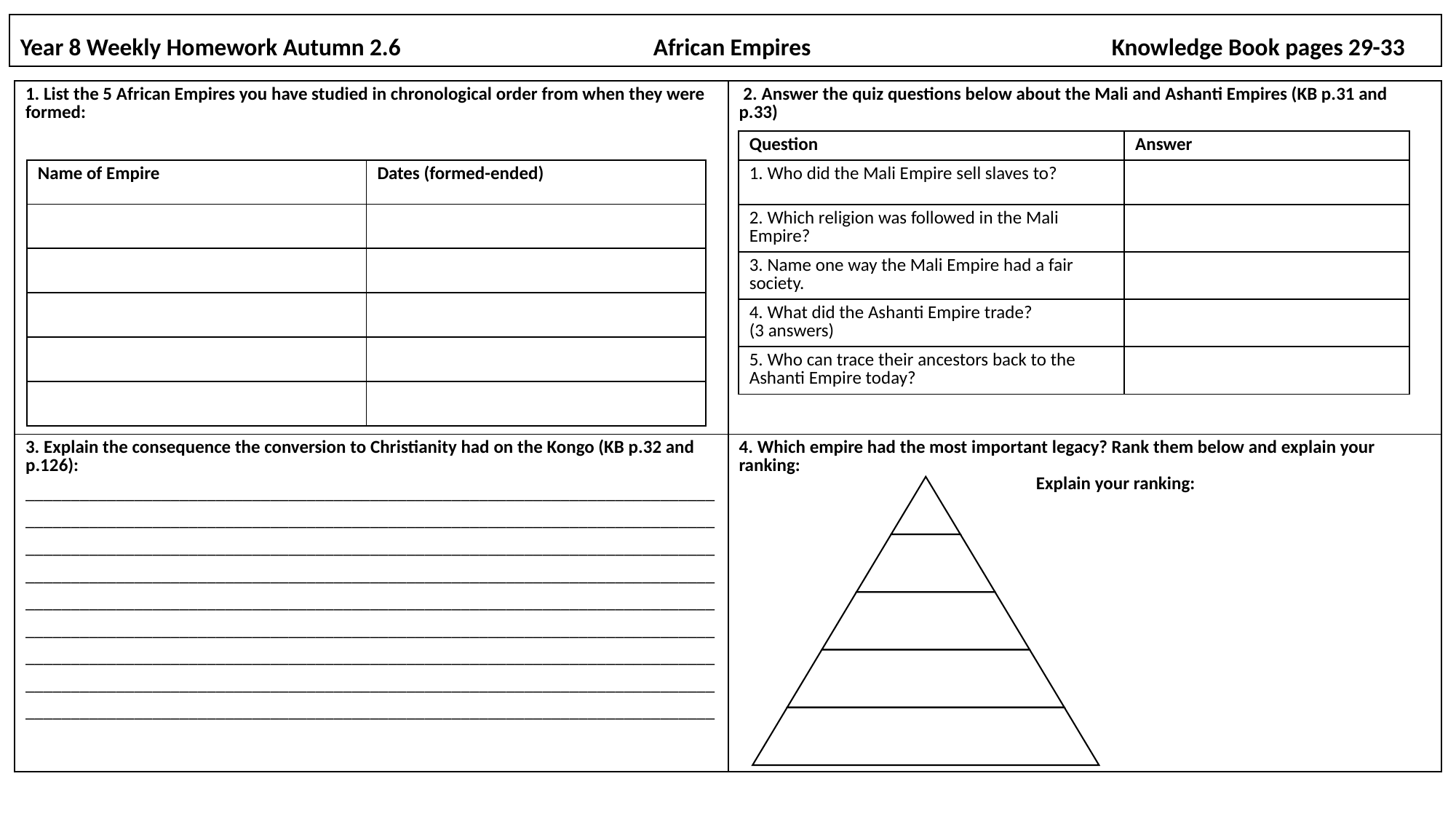

# Year 8 Weekly Homework Autumn 2.6    		                African Empires 			Knowledge Book pages 29-33
| 1. List the 5 African Empires you have studied in chronological order from when they were formed: | 2. Answer the quiz questions below about the Mali and Ashanti Empires (KB p.31 and p.33) |
| --- | --- |
| 3. Explain the consequence the conversion to Christianity had on the Kongo (KB p.32 and p.126): \_\_\_\_\_\_\_\_\_\_\_\_\_\_\_\_\_\_\_\_\_\_\_\_\_\_\_\_\_\_\_\_\_\_\_\_\_\_\_\_\_\_\_\_\_\_\_\_\_\_\_\_\_\_\_\_\_\_\_\_\_\_\_\_\_\_\_\_\_\_\_\_\_\_\_\_ \_\_\_\_\_\_\_\_\_\_\_\_\_\_\_\_\_\_\_\_\_\_\_\_\_\_\_\_\_\_\_\_\_\_\_\_\_\_\_\_\_\_\_\_\_\_\_\_\_\_\_\_\_\_\_\_\_\_\_\_\_\_\_\_\_\_\_\_\_\_\_\_\_\_\_\_ \_\_\_\_\_\_\_\_\_\_\_\_\_\_\_\_\_\_\_\_\_\_\_\_\_\_\_\_\_\_\_\_\_\_\_\_\_\_\_\_\_\_\_\_\_\_\_\_\_\_\_\_\_\_\_\_\_\_\_\_\_\_\_\_\_\_\_\_\_\_\_\_\_\_\_\_ \_\_\_\_\_\_\_\_\_\_\_\_\_\_\_\_\_\_\_\_\_\_\_\_\_\_\_\_\_\_\_\_\_\_\_\_\_\_\_\_\_\_\_\_\_\_\_\_\_\_\_\_\_\_\_\_\_\_\_\_\_\_\_\_\_\_\_\_\_\_\_\_\_\_\_\_ \_\_\_\_\_\_\_\_\_\_\_\_\_\_\_\_\_\_\_\_\_\_\_\_\_\_\_\_\_\_\_\_\_\_\_\_\_\_\_\_\_\_\_\_\_\_\_\_\_\_\_\_\_\_\_\_\_\_\_\_\_\_\_\_\_\_\_\_\_\_\_\_\_\_\_\_ \_\_\_\_\_\_\_\_\_\_\_\_\_\_\_\_\_\_\_\_\_\_\_\_\_\_\_\_\_\_\_\_\_\_\_\_\_\_\_\_\_\_\_\_\_\_\_\_\_\_\_\_\_\_\_\_\_\_\_\_\_\_\_\_\_\_\_\_\_\_\_\_\_\_\_\_ \_\_\_\_\_\_\_\_\_\_\_\_\_\_\_\_\_\_\_\_\_\_\_\_\_\_\_\_\_\_\_\_\_\_\_\_\_\_\_\_\_\_\_\_\_\_\_\_\_\_\_\_\_\_\_\_\_\_\_\_\_\_\_\_\_\_\_\_\_\_\_\_\_\_\_\_ \_\_\_\_\_\_\_\_\_\_\_\_\_\_\_\_\_\_\_\_\_\_\_\_\_\_\_\_\_\_\_\_\_\_\_\_\_\_\_\_\_\_\_\_\_\_\_\_\_\_\_\_\_\_\_\_\_\_\_\_\_\_\_\_\_\_\_\_\_\_\_\_\_\_\_\_ \_\_\_\_\_\_\_\_\_\_\_\_\_\_\_\_\_\_\_\_\_\_\_\_\_\_\_\_\_\_\_\_\_\_\_\_\_\_\_\_\_\_\_\_\_\_\_\_\_\_\_\_\_\_\_\_\_\_\_\_\_\_\_\_\_\_\_\_\_\_\_\_\_\_\_\_ | 4. Which empire had the most important legacy? Rank them below and explain your ranking: Explain your ranking: |
| Question | Answer |
| --- | --- |
| 1. Who did the Mali Empire sell slaves to? |  |
| 2. Which religion was followed in the Mali Empire? |  |
| 3. Name one way the Mali Empire had a fair society. |  |
| 4. What did the Ashanti Empire trade? (3 answers) |  |
| 5. Who can trace their ancestors back to the Ashanti Empire today? |  |
| Name of Empire | Dates (formed-ended) |
| --- | --- |
|  |  |
|  |  |
|  |  |
|  |  |
|  |  |